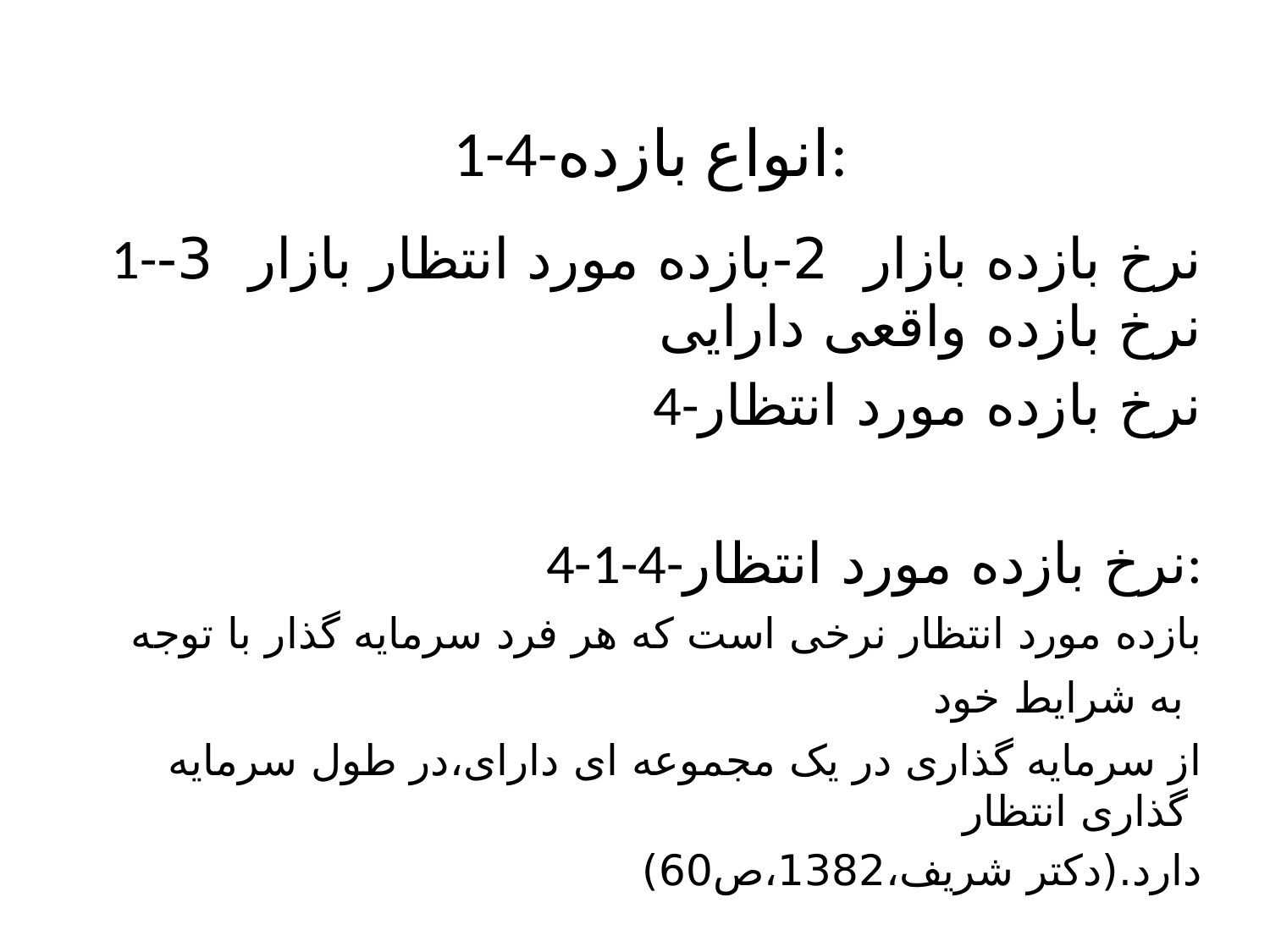

# 1-4-انواع بازده:
1-نرخ بازده بازار  2-بازده مورد انتظار بازار  3-نرخ بازده واقعی دارایی
4-نرخ بازده مورد انتظار

4-1-4-نرخ بازده مورد انتظار:
بازده مورد انتظار نرخی است که هر فرد سرمایه گذار با توجه به شرایط خود
از سرمایه گذاری در یک مجموعه ای دارای،در طول سرمایه گذاری انتظار
دارد.(دکتر شریف،1382،ص60)